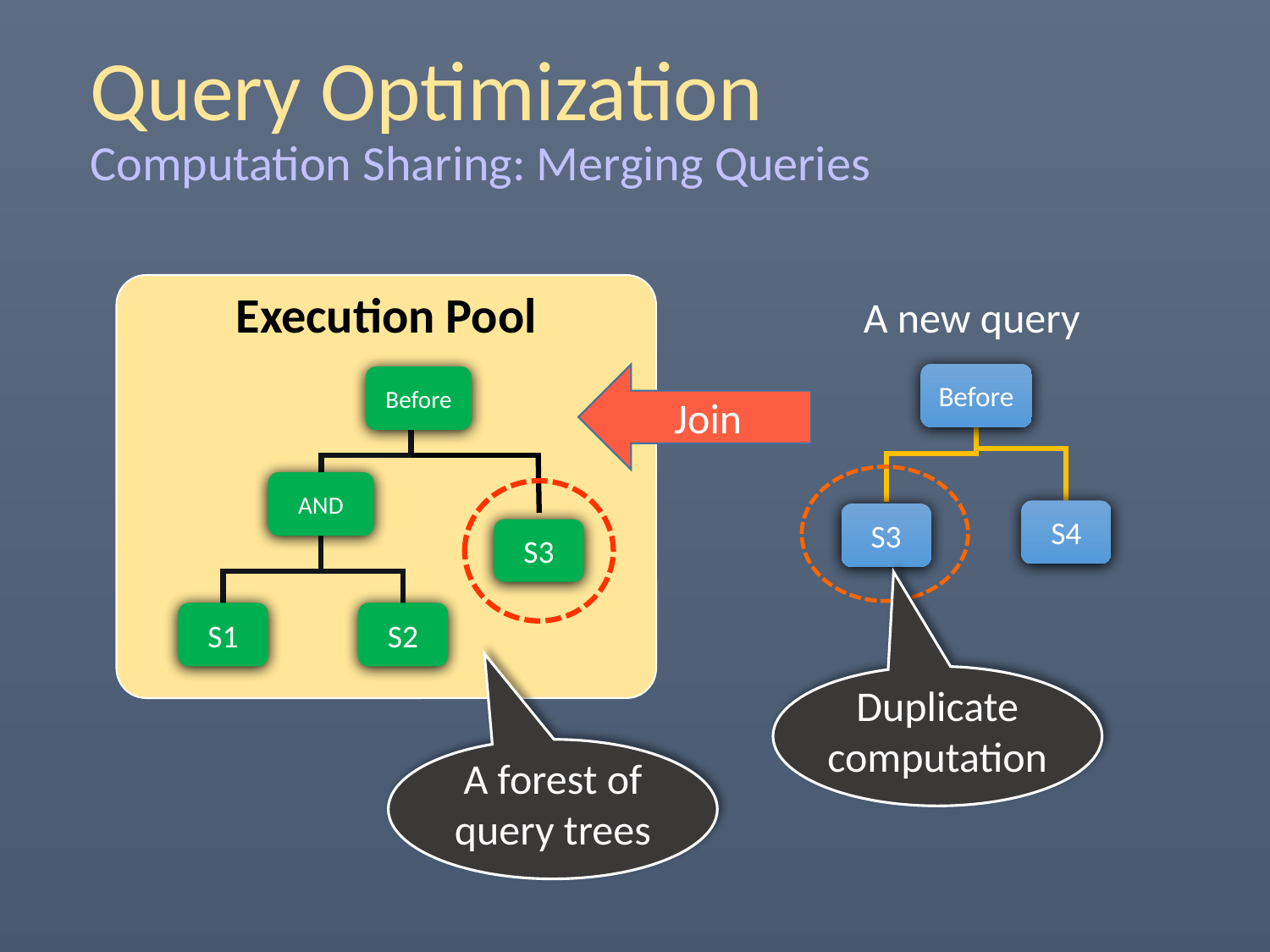

# Query Optimization Computation Sharing: Merging Queries
Execution Pool
A new query
Before
S4
S3
Join
Before

AND

S3
S1
S2
Duplicate computation
A forest of query trees